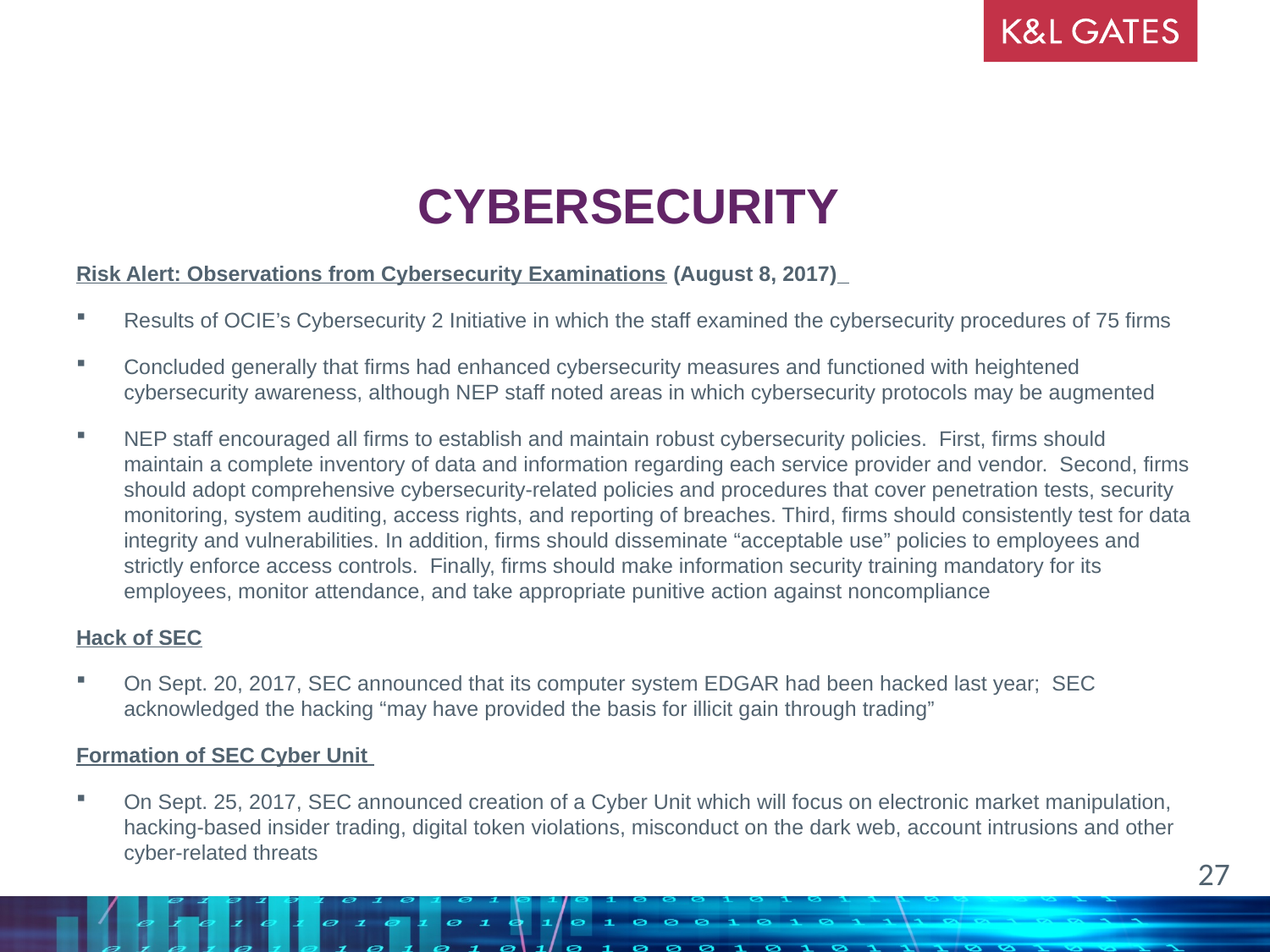

# Cybersecurity
Risk Alert: Observations from Cybersecurity Examinations (August 8, 2017)
Results of OCIE’s Cybersecurity 2 Initiative in which the staff examined the cybersecurity procedures of 75 firms
Concluded generally that firms had enhanced cybersecurity measures and functioned with heightened cybersecurity awareness, although NEP staff noted areas in which cybersecurity protocols may be augmented
NEP staff encouraged all firms to establish and maintain robust cybersecurity policies.  First, firms should maintain a complete inventory of data and information regarding each service provider and vendor.  Second, firms should adopt comprehensive cybersecurity-related policies and procedures that cover penetration tests, security monitoring, system auditing, access rights, and reporting of breaches. Third, firms should consistently test for data integrity and vulnerabilities. In addition, firms should disseminate “acceptable use” policies to employees and strictly enforce access controls.  Finally, firms should make information security training mandatory for its employees, monitor attendance, and take appropriate punitive action against noncompliance
Hack of SEC
On Sept. 20, 2017, SEC announced that its computer system EDGAR had been hacked last year;  SEC acknowledged the hacking “may have provided the basis for illicit gain through trading”
Formation of SEC Cyber Unit
On Sept. 25, 2017, SEC announced creation of a Cyber Unit which will focus on electronic market manipulation, hacking-based insider trading, digital token violations, misconduct on the dark web, account intrusions and other cyber-related threats
27